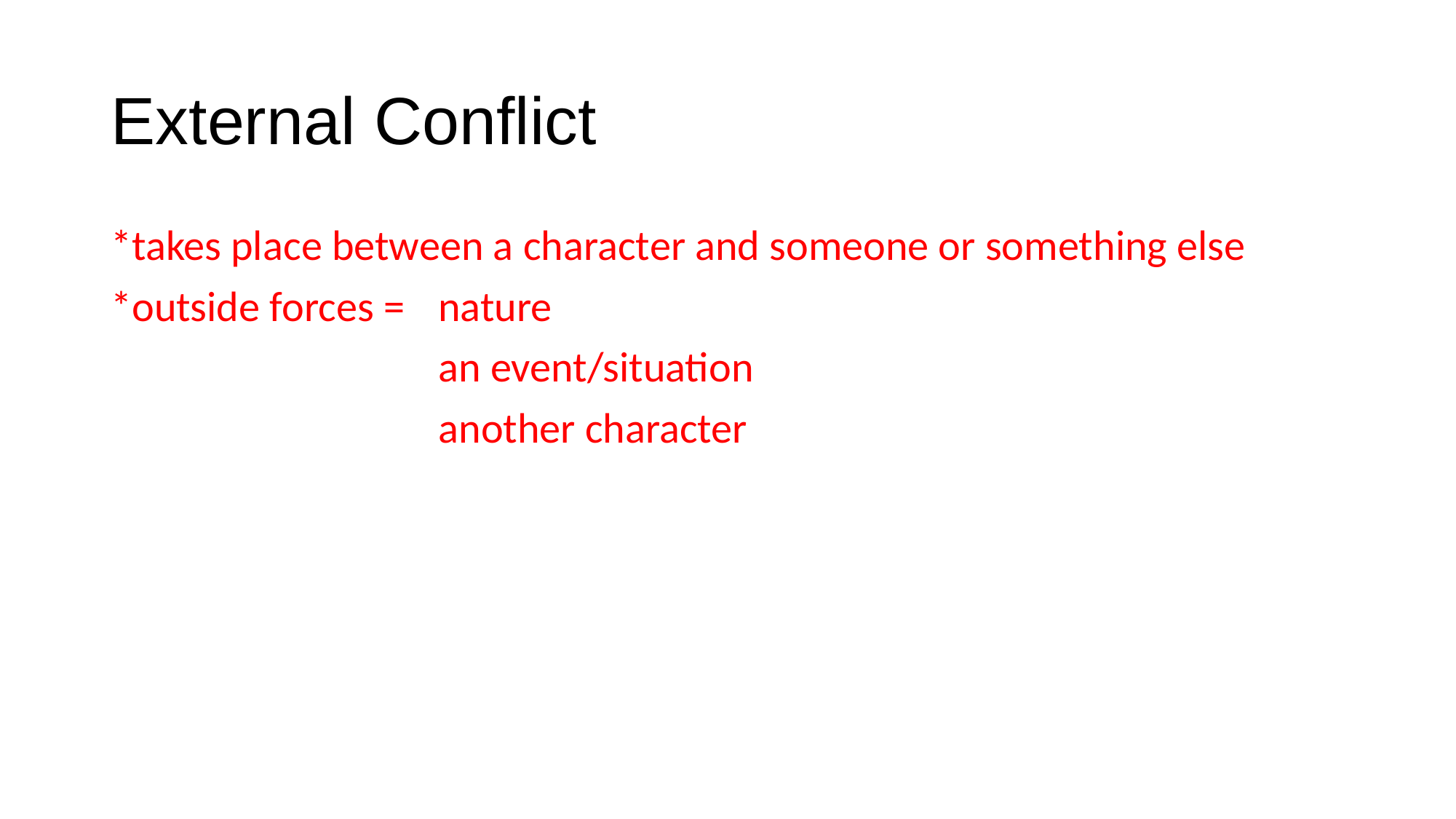

# External Conflict
*takes place between a character and someone or something else
*outside forces = 	nature
			an event/situation
 			another character